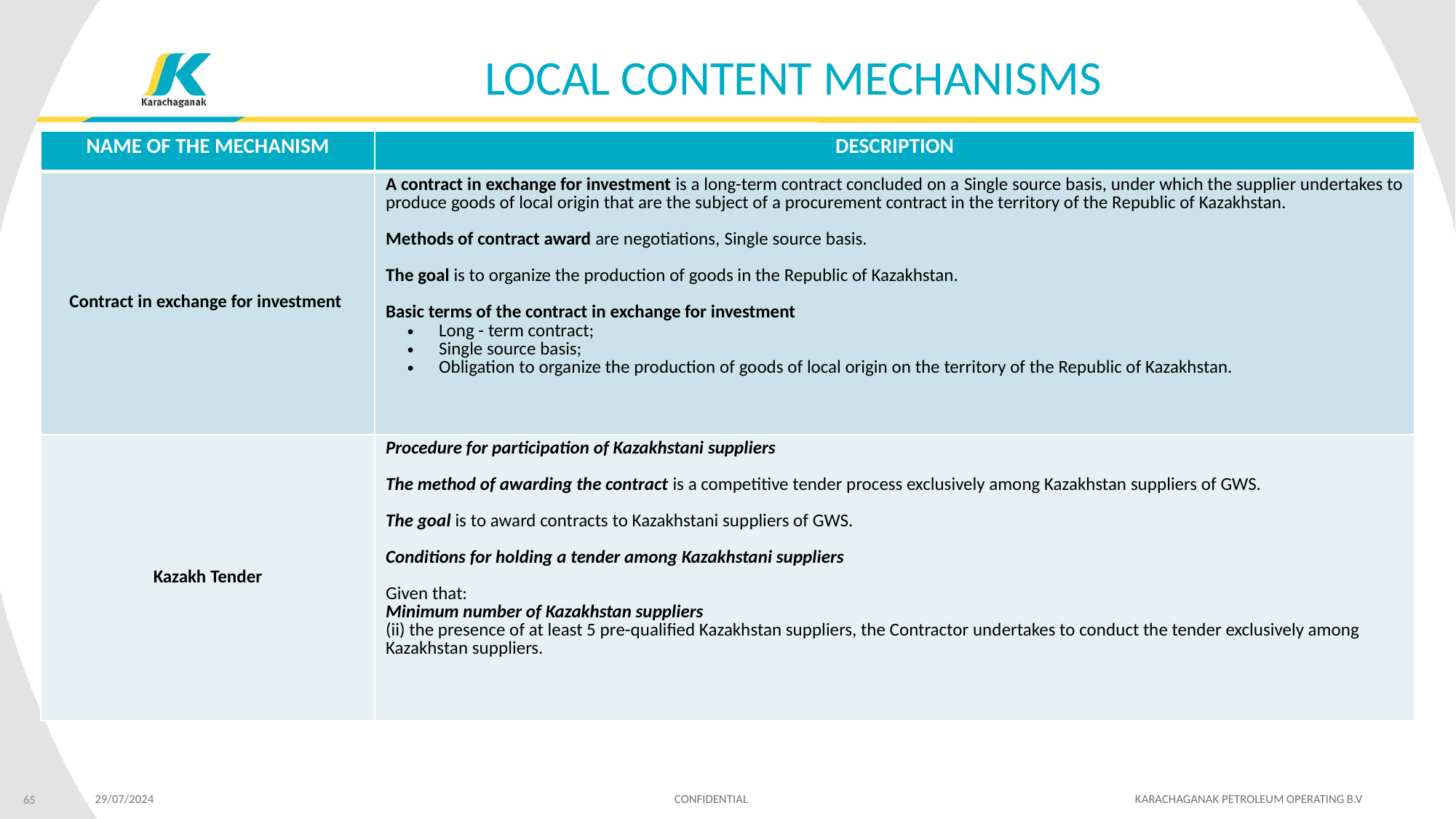

LOCAL CONTENT MECHANISMS
| NAME OF THE MECHANISM | DESCRIPTION |
| --- | --- |
| Contract in exchange for investment | A contract in exchange for investment is a long-term contract concluded on a Single source basis, under which the supplier undertakes to produce goods of local origin that are the subject of a procurement contract in the territory of the Republic of Kazakhstan.   Methods of contract award are negotiations, Single source basis.   The goal is to organize the production of goods in the Republic of Kazakhstan.   Basic terms of the contract in exchange for investment Long - term contract; Single source basis; Obligation to organize the production of goods of local origin on the territory of the Republic of Kazakhstan. |
| Kazakh Tender | Procedure for participation of Kazakhstani suppliers   The method of awarding the contract is a competitive tender process exclusively among Kazakhstan suppliers of GWS.   The goal is to award contracts to Kazakhstani suppliers of GWS.   Conditions for holding a tender among Kazakhstani suppliers   Given that: Minimum number of Kazakhstan suppliers (ii) the presence of at least 5 pre-qualified Kazakhstan suppliers, the Contractor undertakes to conduct the tender exclusively among Kazakhstan suppliers. |
 29/07/2024                                                                                                                                                                                               CONFIDENTIAL                                                                                                                                              KARACHAGANAK PETROLEUM OPERATING B.V
65